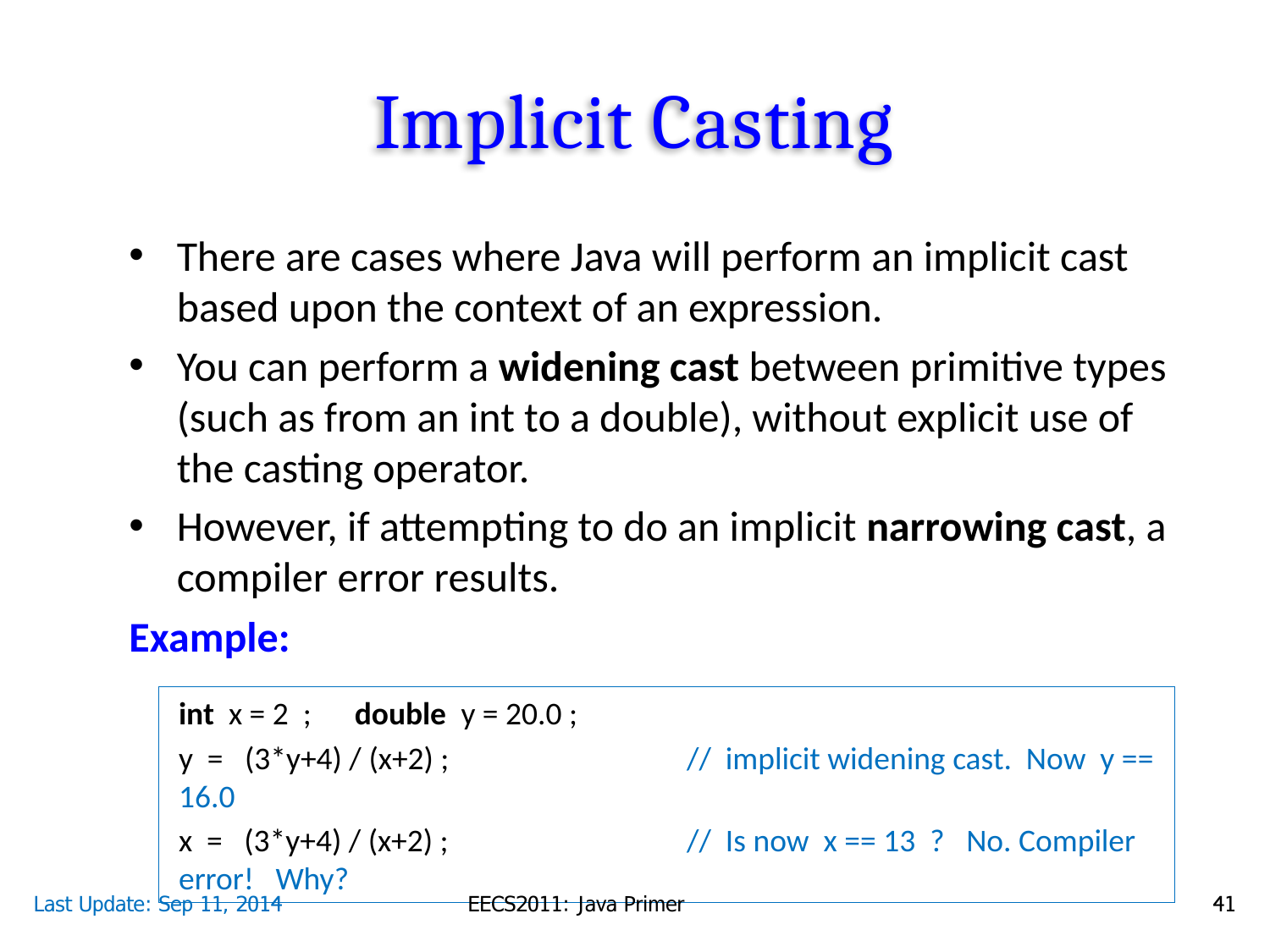

# Implicit Casting
There are cases where Java will perform an implicit cast based upon the context of an expression.
You can perform a widening cast between primitive types (such as from an int to a double), without explicit use of the casting operator.
However, if attempting to do an implicit narrowing cast, a compiler error results.
Example:
int  x = 2  ;      double  y = 20.0 ;
y  =   (3*y+4) / (x+2) ;	 	//  implicit widening cast.  Now  y == 16.0
x  =   (3*y+4) / (x+2) ;		//  Is now  x == 13  ?   No. Compiler error!   Why?
Last Update: Sep 11, 2014
EECS2011: Java Primer
41